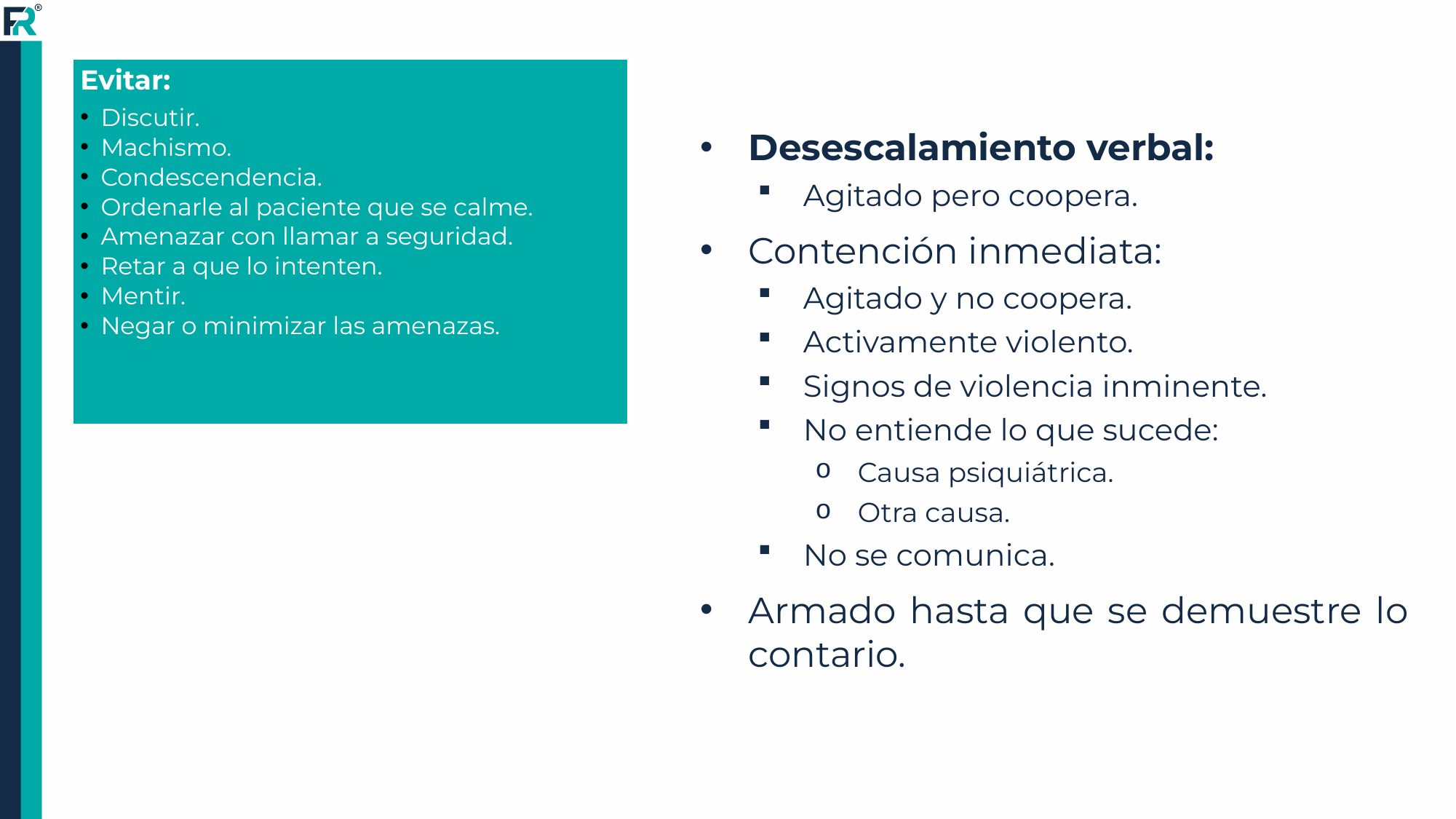

Evitar:
Discutir.
Machismo.
Condescendencia.
Ordenarle al paciente que se calme.
Amenazar con llamar a seguridad.
Retar a que lo intenten.
Mentir.
Negar o minimizar las amenazas.
Desescalamiento verbal:
Agitado pero coopera.
Contención inmediata:
Agitado y no coopera.
Activamente violento.
Signos de violencia inminente.
No entiende lo que sucede:
Causa psiquiátrica.
Otra causa.
No se comunica.
Armado hasta que se demuestre lo contario.